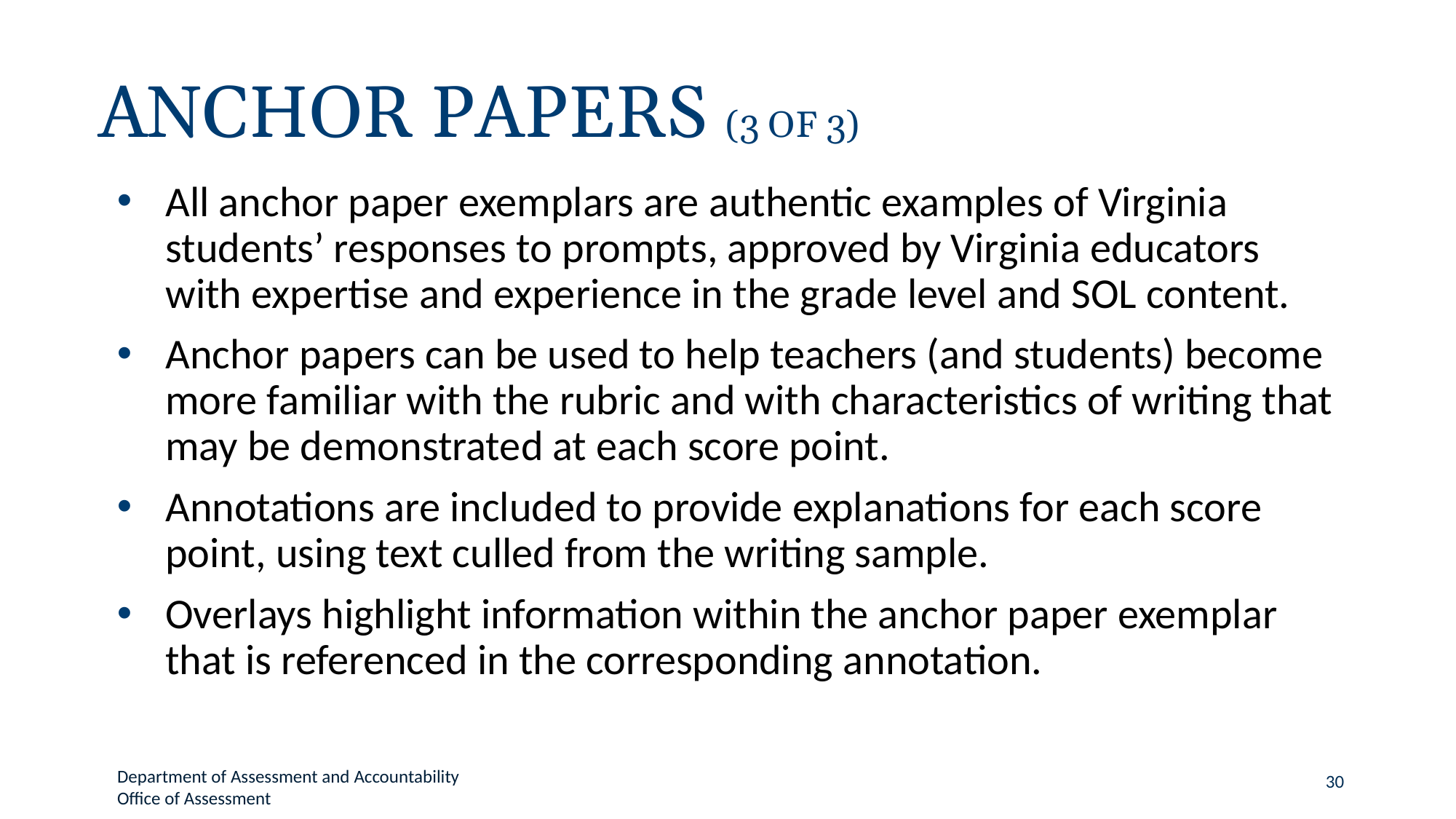

# Anchor Papers (3 of 3)
All anchor paper exemplars are authentic examples of Virginia students’ responses to prompts, approved by Virginia educators with expertise and experience in the grade level and SOL content.
Anchor papers can be used to help teachers (and students) become more familiar with the rubric and with characteristics of writing that may be demonstrated at each score point.
Annotations are included to provide explanations for each score point, using text culled from the writing sample.
Overlays highlight information within the anchor paper exemplar that is referenced in the corresponding annotation.
Department of Assessment and Accountability
Office of Assessment
30